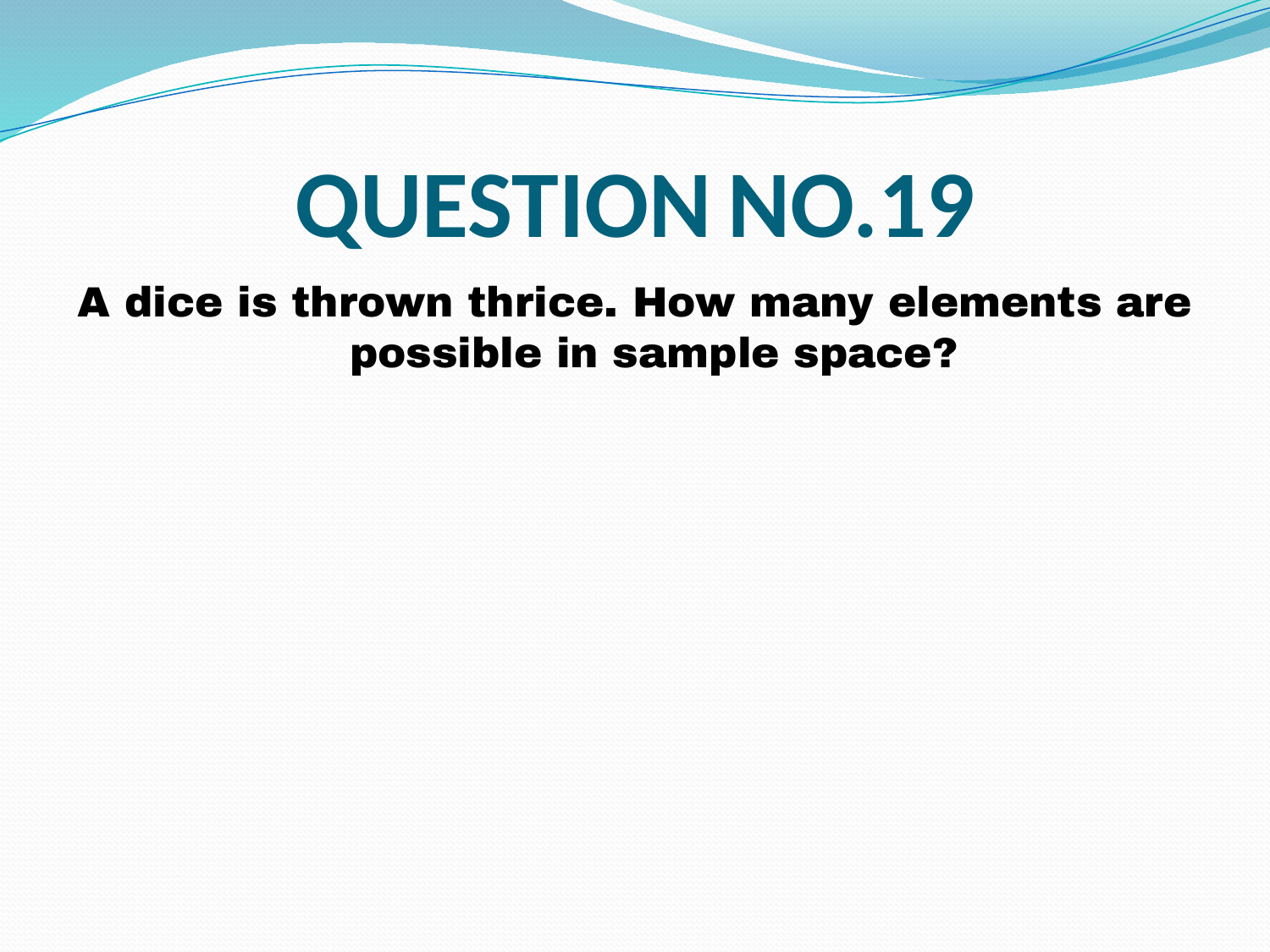

# QUESTION NO.19
A dice is thrown thrice. How many elements are possible in sample space?